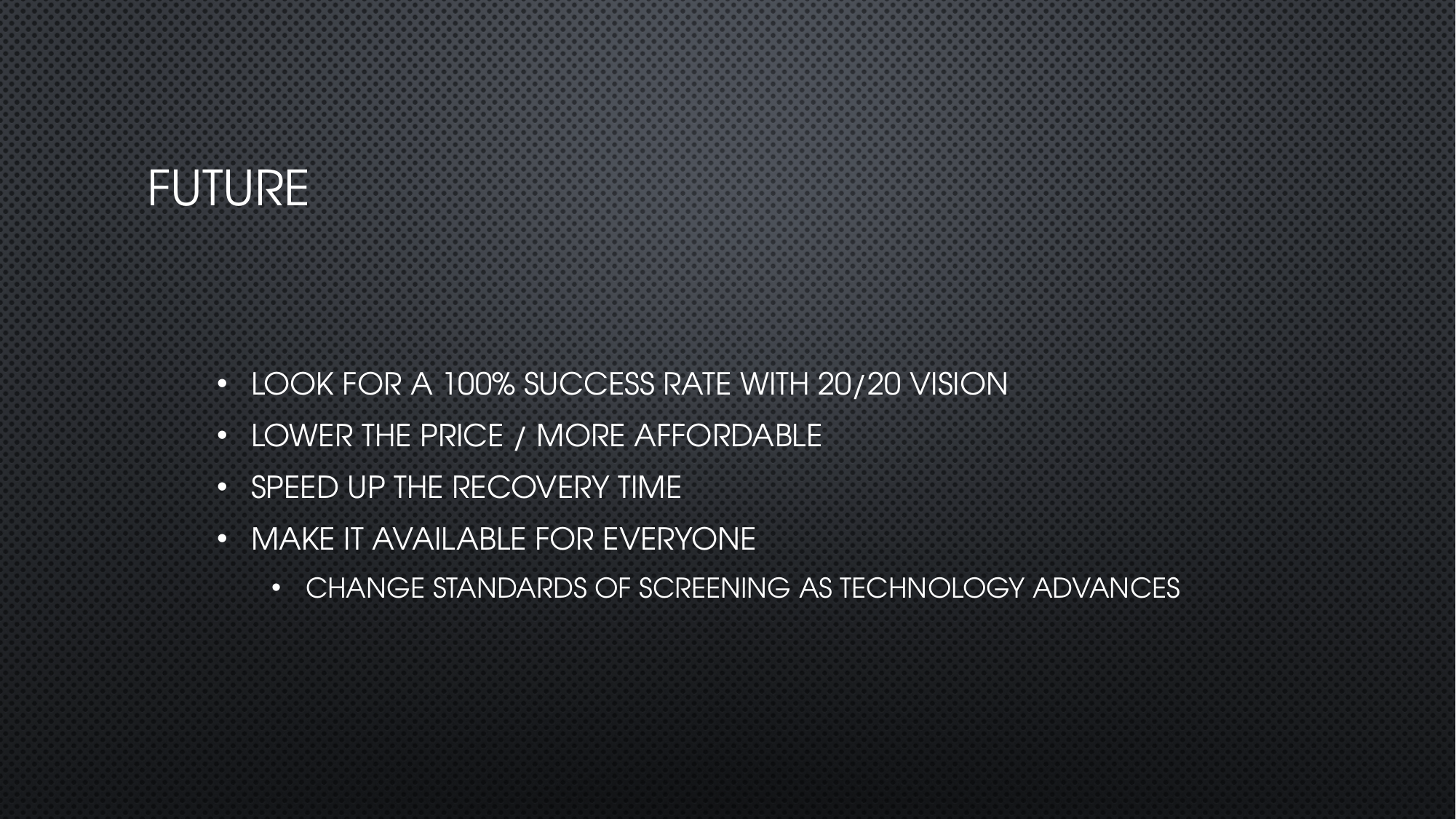

# FUTURE
Look for a 100% success rate with 20/20 vision
Lower the price / more affordable
Speed up the recovery time
Make it available for everyone
Change standards of screening as technology advances